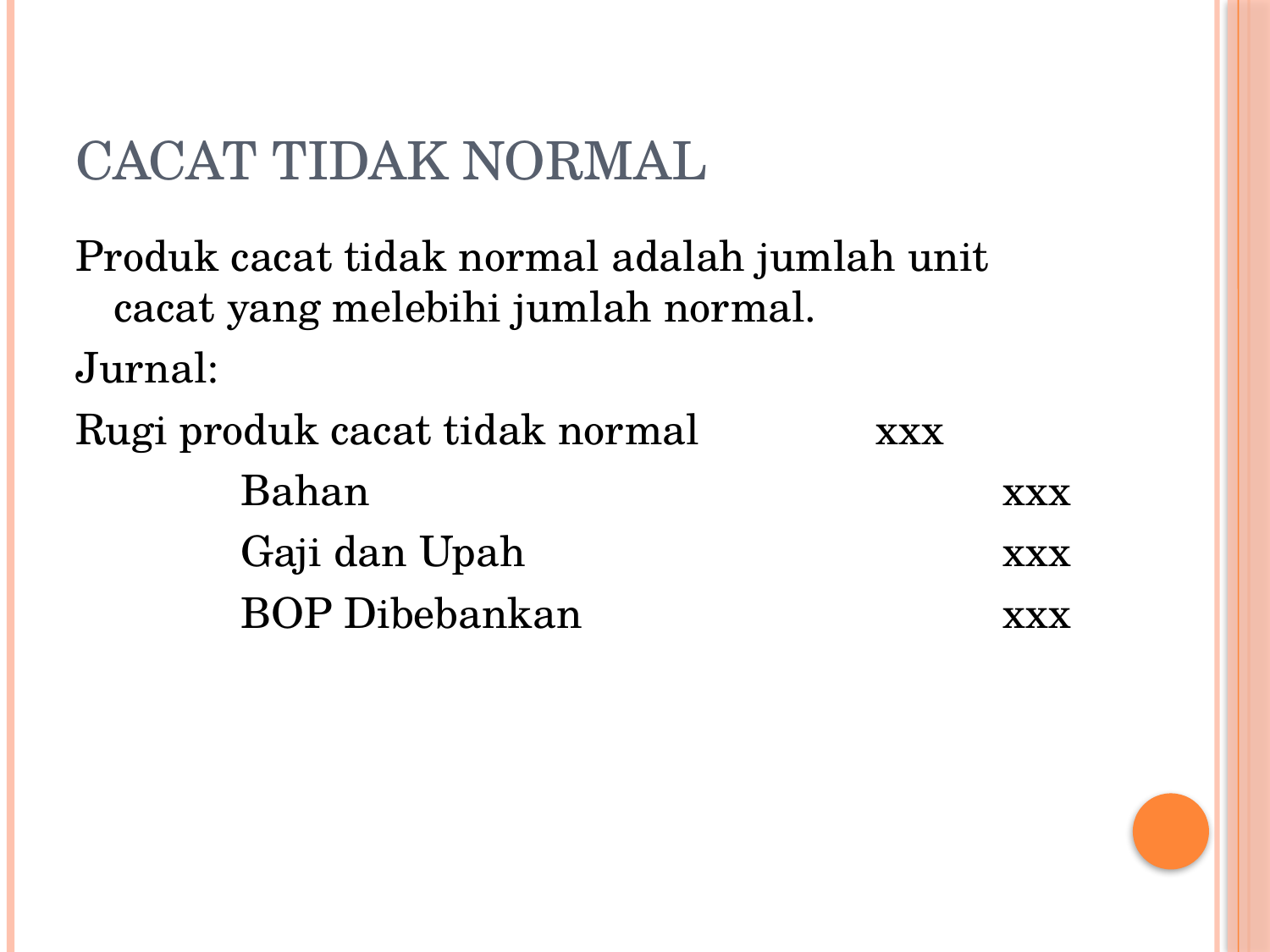

# Cacat Tidak Normal
Produk cacat tidak normal adalah jumlah unit cacat yang melebihi jumlah normal.
Jurnal:
Rugi produk cacat tidak normal		xxx
		Bahan					xxx
		Gaji dan Upah				xxx
		BOP Dibebankan				xxx